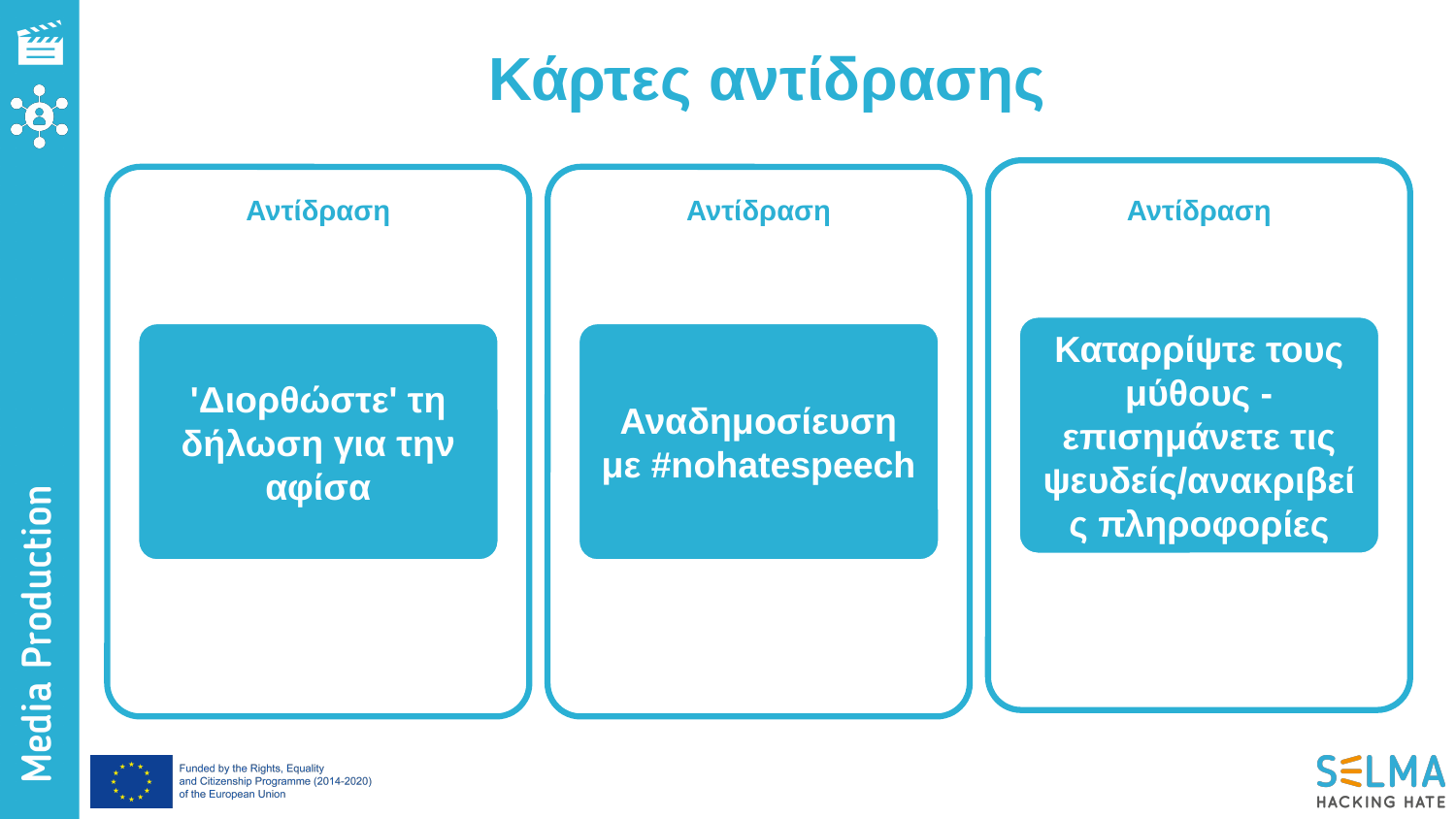

Κάρτες αντίδρασης

Αντίδραση
Αντίδραση
Αντίδραση
Καταρρίψτε τους μύθους - επισημάνετε τις ψευδείς/ανακριβείς πληροφορίες
'Διορθώστε' τη δήλωση για την αφίσα
Αναδημοσίευση με #nohatespeech